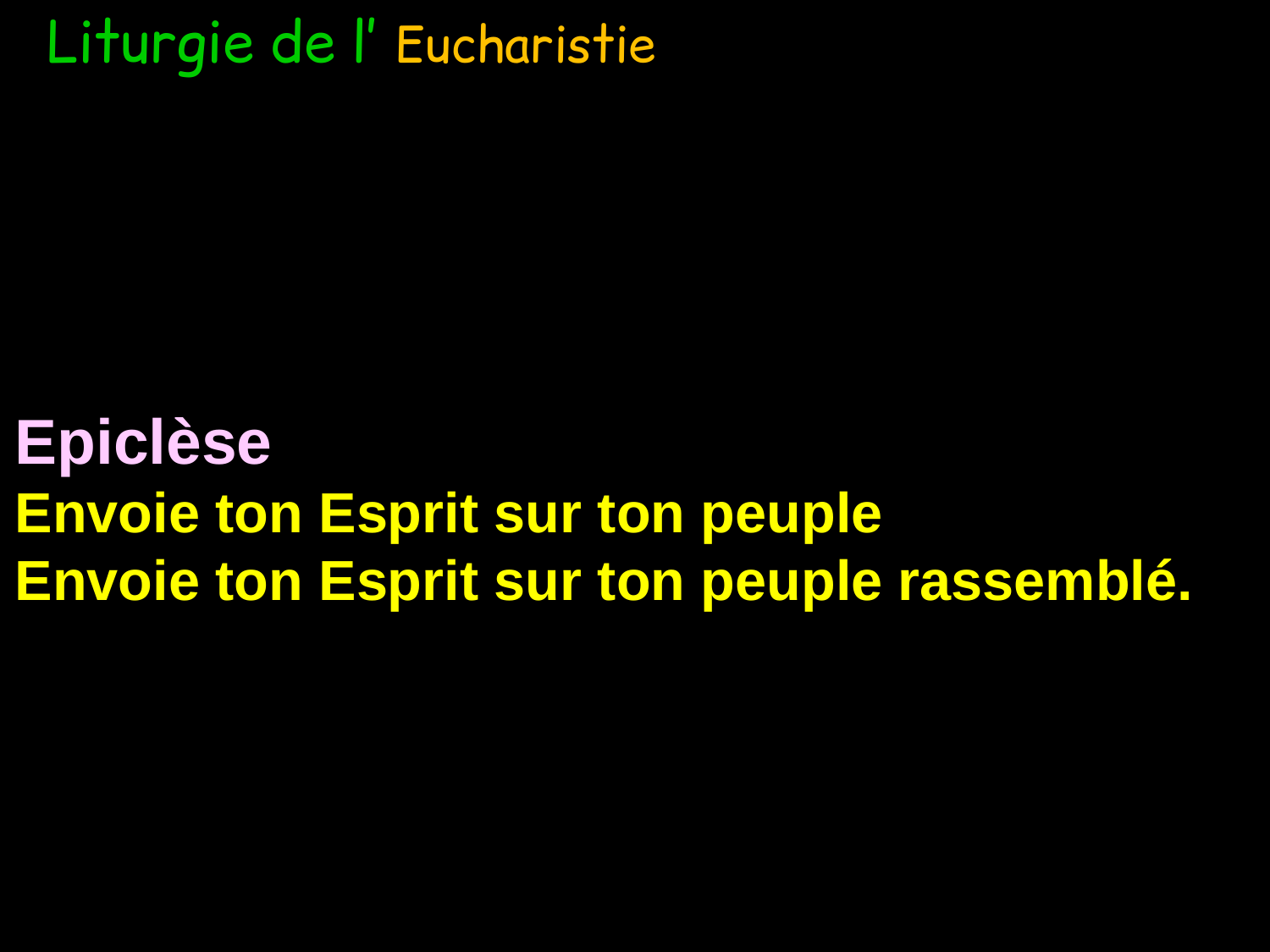

Liturgie de l’ Eucharistie -> Prière eucharistique
Epiclèse
Envoie ton Esprit sur ton peuple
Envoie ton Esprit sur ton peuple rassemblé.